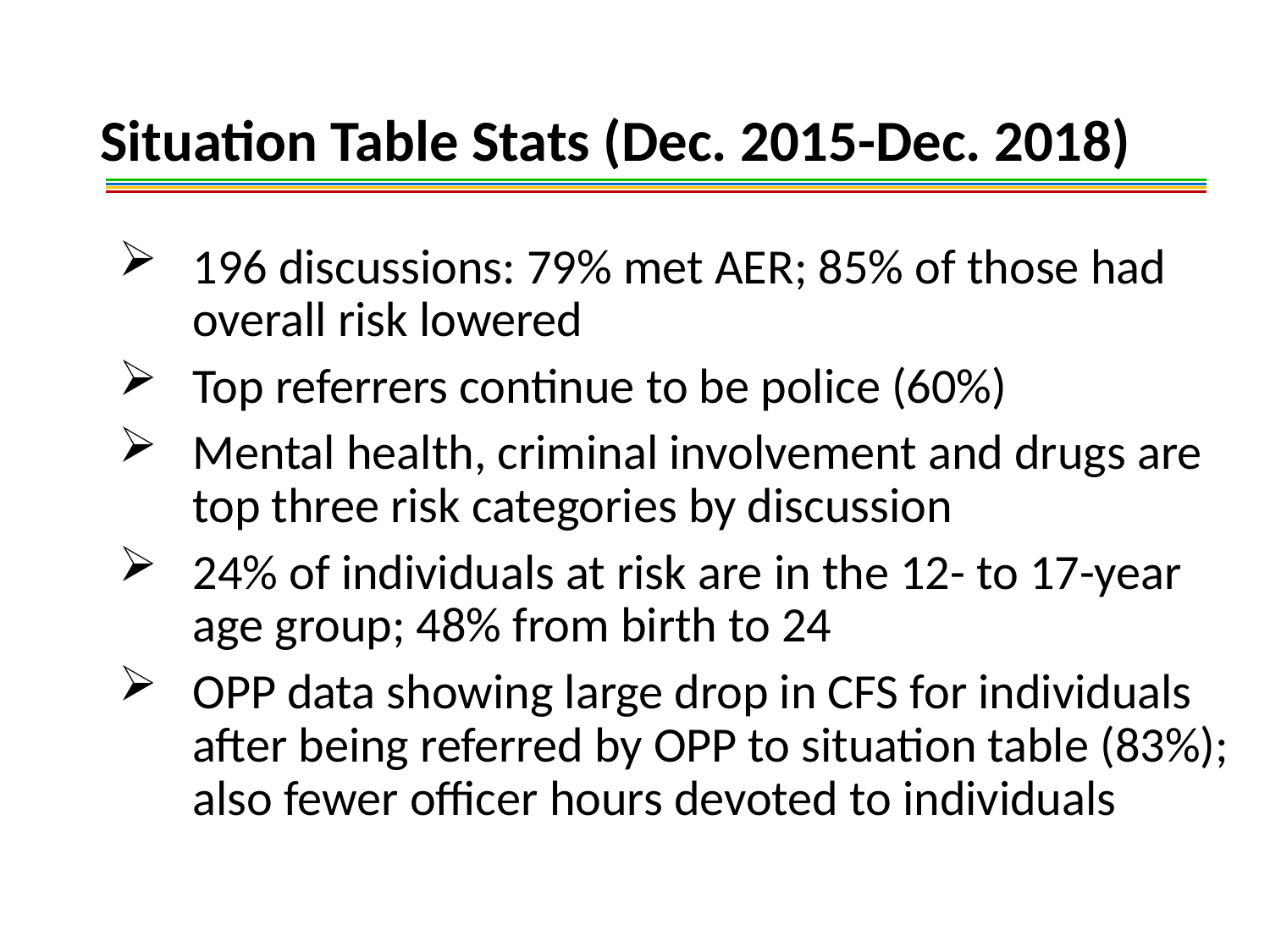

# Situation Table Stats (Dec. 2015-Dec. 2018)
196 discussions: 79% met AER; 85% of those had overall risk lowered
Top referrers continue to be police (60%)
Mental health, criminal involvement and drugs are top three risk categories by discussion
24% of individuals at risk are in the 12- to 17-year age group; 48% from birth to 24
OPP data showing large drop in CFS for individuals after being referred by OPP to situation table (83%); also fewer officer hours devoted to individuals